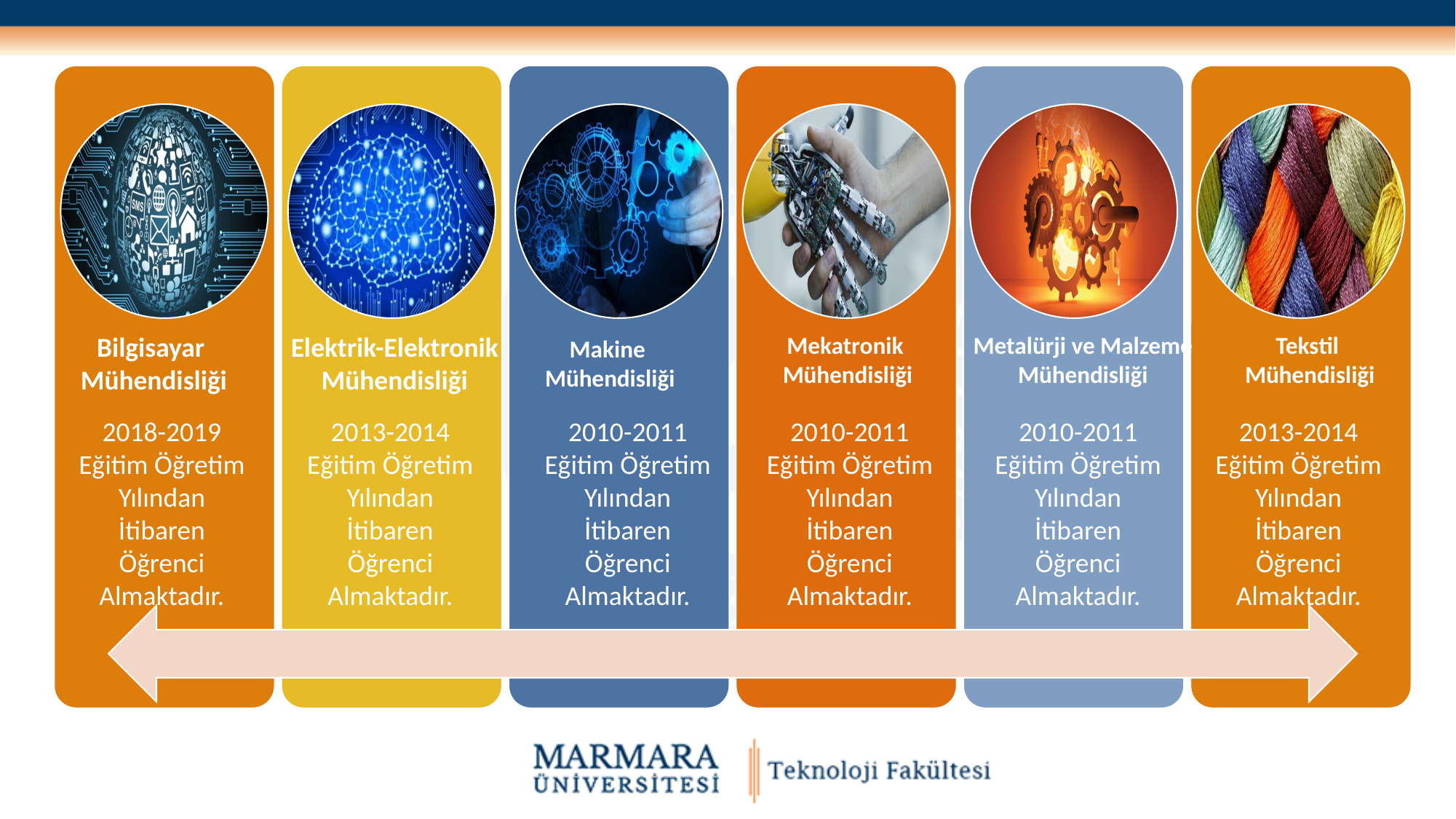

Bilgisayar
Mühendisliği
Elektrik-Elektronik
Mühendisliği
Mekatronik
Mühendisliği
Metalürji ve Malzeme
Mühendisliği
Tekstil
Mühendisliği
Makine
Mühendisliği
2018-2019 Eğitim Öğretim Yılından İtibaren Öğrenci Almaktadır.
2013-2014 Eğitim Öğretim Yılından İtibaren Öğrenci Almaktadır.
2010-2011 Eğitim Öğretim Yılından İtibaren Öğrenci Almaktadır.
2010-2011 Eğitim Öğretim Yılından İtibaren Öğrenci Almaktadır.
2010-2011 Eğitim Öğretim Yılından İtibaren Öğrenci Almaktadır.
2013-2014 Eğitim Öğretim Yılından İtibaren Öğrenci Almaktadır.